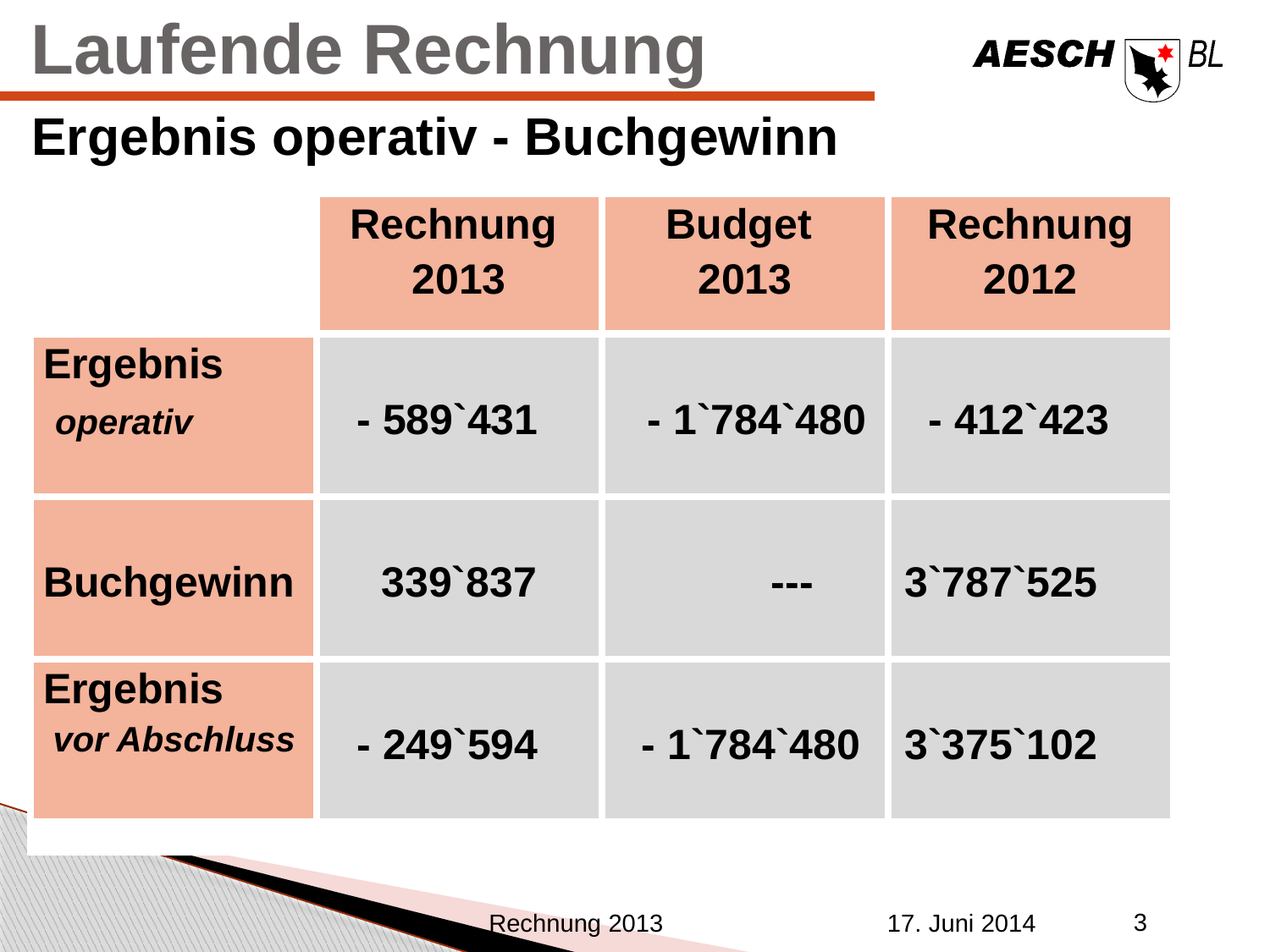

Laufende Rechnung
Ergebnis operativ - Buchgewinn
|  | Rechnung 2013 | Budget 2013 | Rechnung 2012 |
| --- | --- | --- | --- |
| Ergebnis operativ | - 589`431 | - 1`784`480 | - 412`423 |
| Buchgewinn | 339`837 | --- | 3`787`525 |
| Ergebnis vor Abschluss | - 249`594 | - 1`784`480 | 3`375`102 |
|  |  |  |  |
3
Rechnung 2013
17. Juni 2014